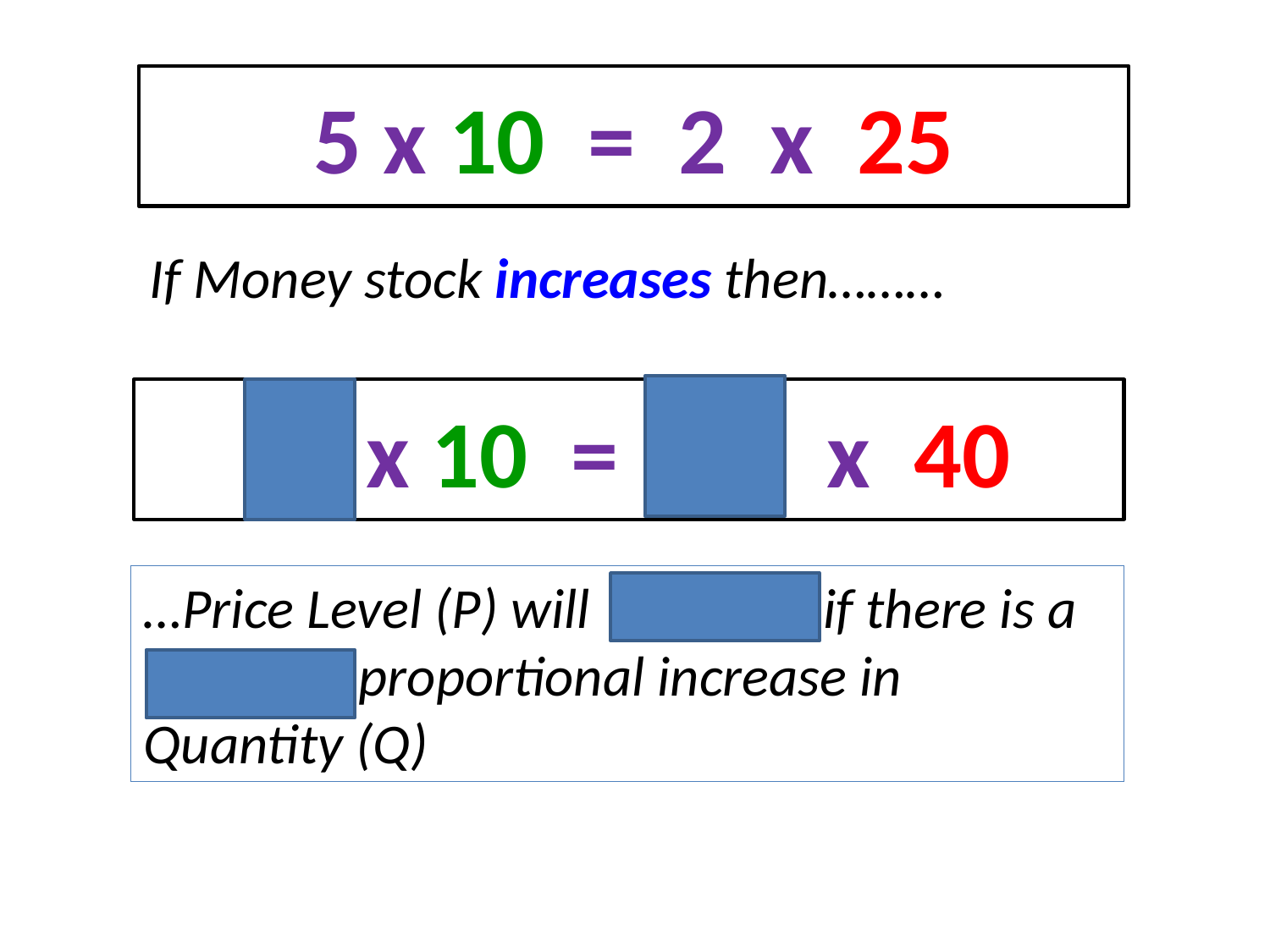

5 x 10  =  2  x  25
If Money stock increases then………

10 x 10  =  2.5  x  40

…Price Level (P) will  increase if there is a less than proportional increase in Quantity (Q)